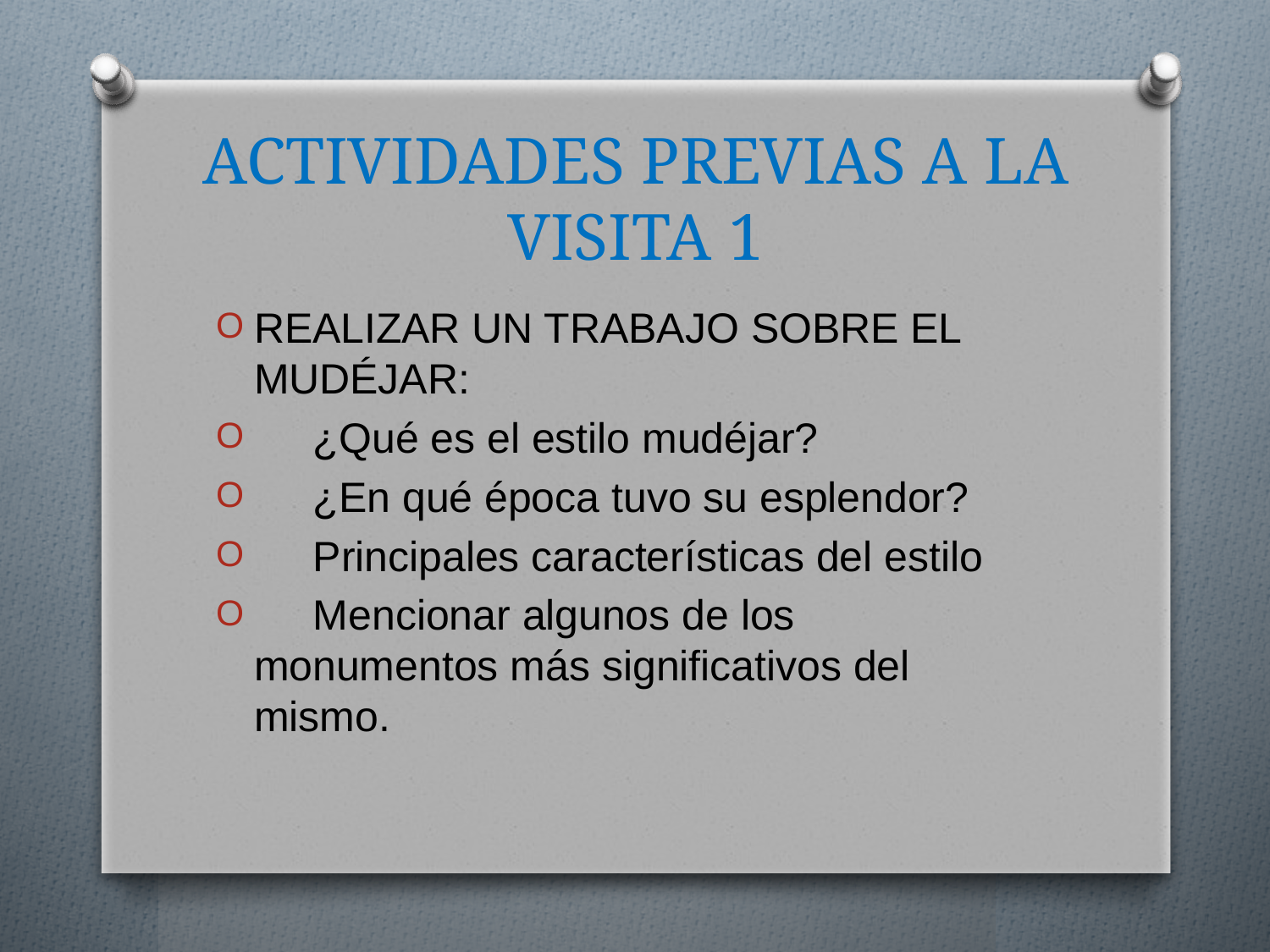

# ACTIVIDADES PREVIAS A LA VISITA 1
REALIZAR UN TRABAJO SOBRE EL MUDÉJAR:
     ¿Qué es el estilo mudéjar?
     ¿En qué época tuvo su esplendor?
     Principales características del estilo
     Mencionar algunos de los monumentos más significativos del mismo.